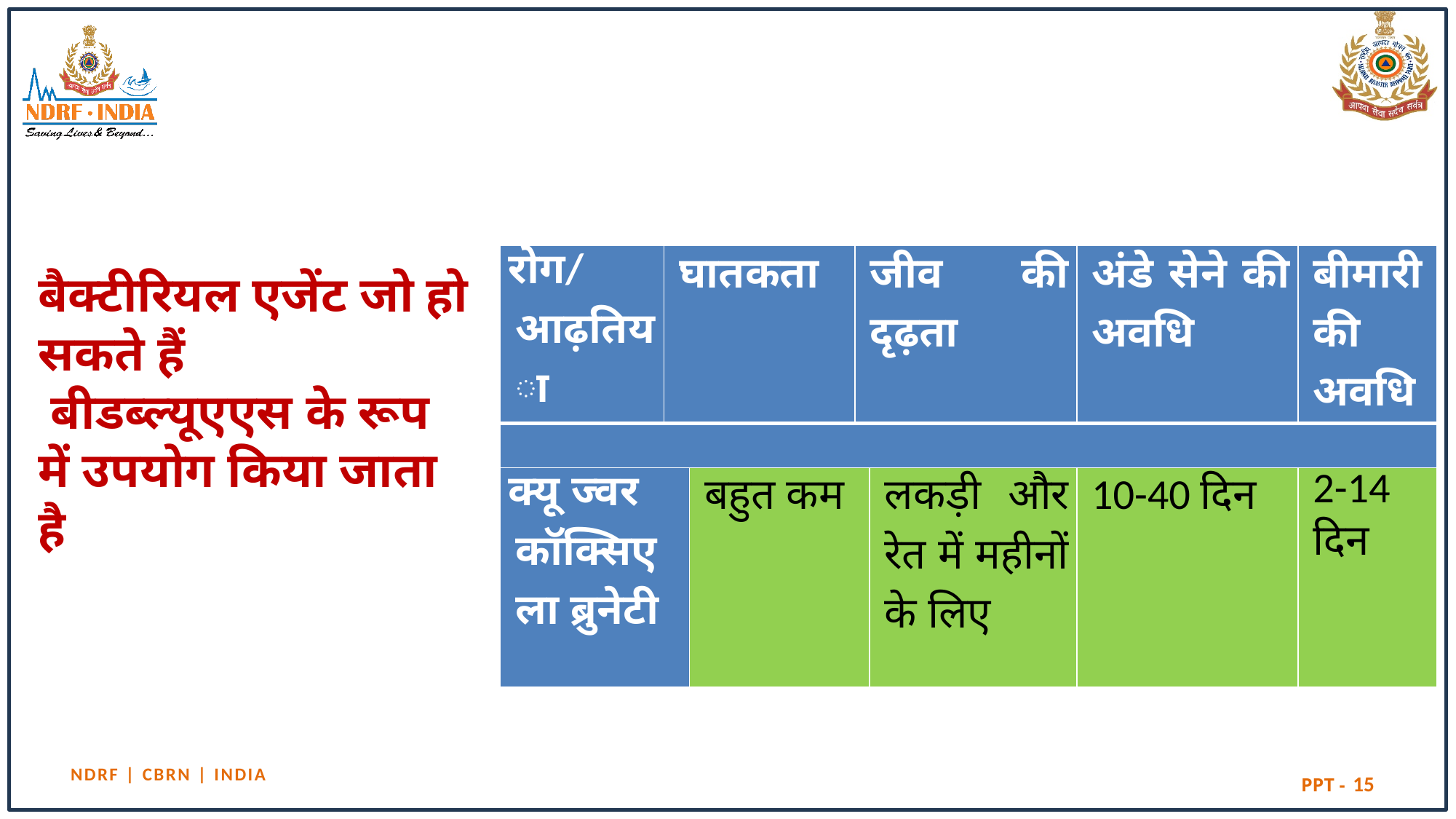

# बैक्टीरियल एजेंट जो हो सकते हैं बीडब्ल्यूएएस के रूप में उपयोग किया जाता है
| रोग/ आढ़तिया | घातकता | Lethality | जीव की दृढ़ता | Persistence of organism | अंडे सेने की अवधि | बीमारी की अवधि |
| --- | --- | --- | --- | --- | --- | --- |
|  |  |  |  |  |  |  |
| क्यू ज्वर कॉक्सिएला ब्रुनेटी |  | बहुत कम |  | लकड़ी और रेत में महीनों के लिए | 10-40 दिन | 2-14 दिन |